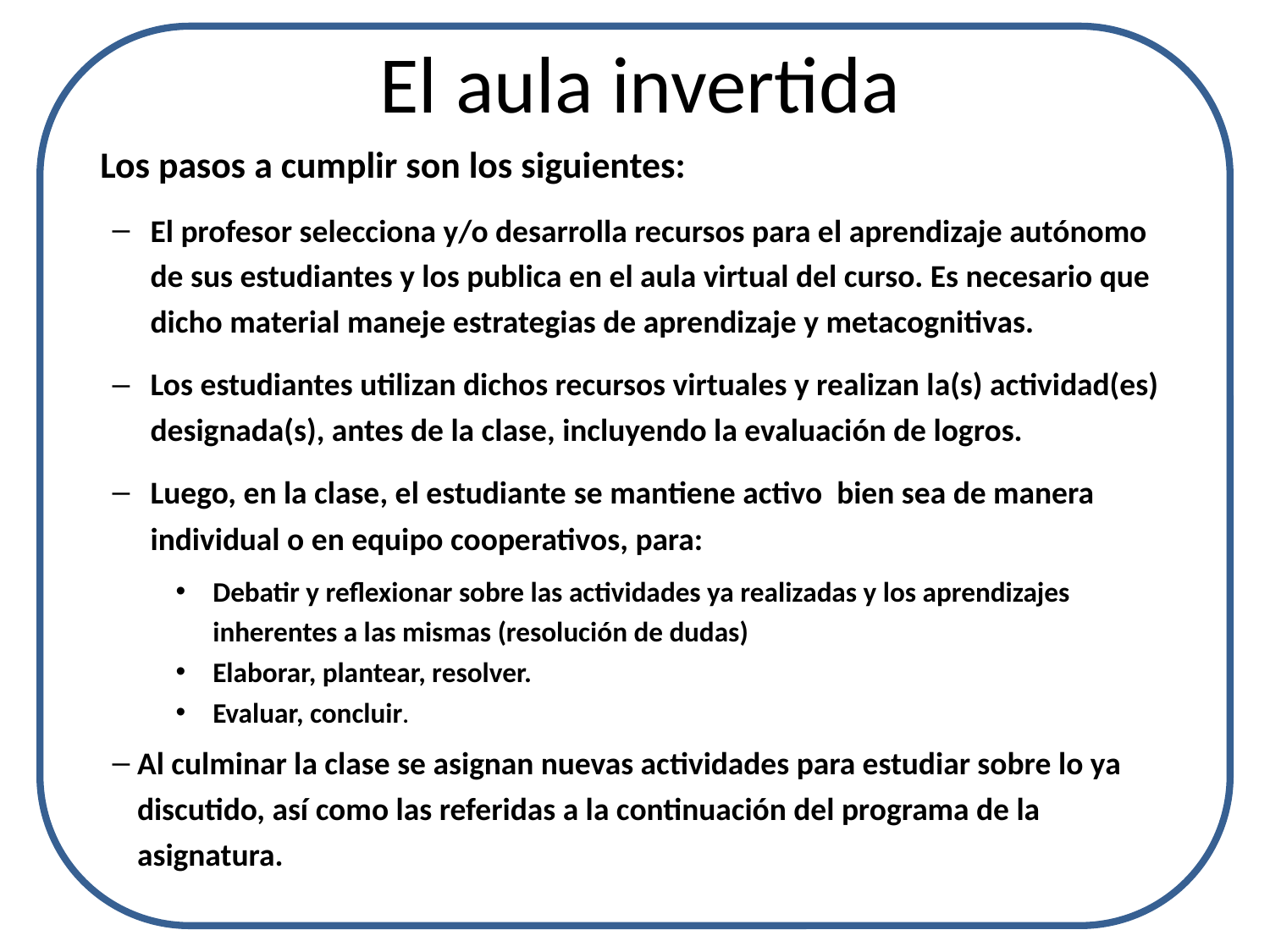

# El aula invertida

Los pasos a cumplir son los siguientes:
El profesor selecciona y/o desarrolla recursos para el aprendizaje autónomo de sus estudiantes y los publica en el aula virtual del curso. Es necesario que dicho material maneje estrategias de aprendizaje y metacognitivas.
Los estudiantes utilizan dichos recursos virtuales y realizan la(s) actividad(es) designada(s), antes de la clase, incluyendo la evaluación de logros.
Luego, en la clase, el estudiante se mantiene activo  bien sea de manera individual o en equipo cooperativos, para:
Debatir y reflexionar sobre las actividades ya realizadas y los aprendizajes inherentes a las mismas (resolución de dudas)
Elaborar, plantear, resolver.
Evaluar, concluir.
Al culminar la clase se asignan nuevas actividades para estudiar sobre lo ya discutido, así como las referidas a la continuación del programa de la asignatura.